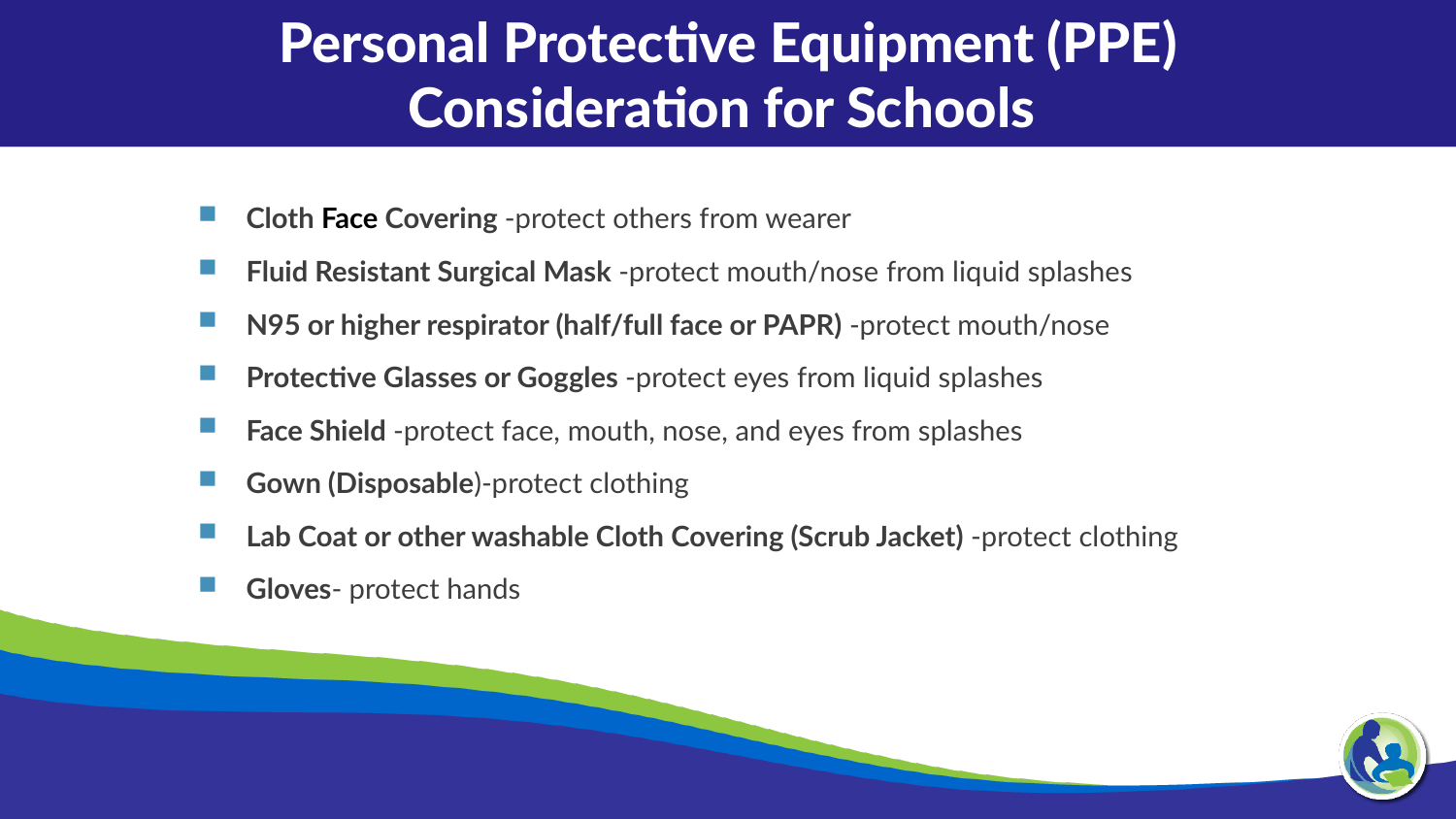

Personal Protective Equipment (PPE)
Consideration for Schools
Cloth Face Covering -protect others from wearer
Fluid Resistant Surgical Mask -protect mouth/nose from liquid splashes
N95 or higher respirator (half/full face or PAPR) -protect mouth/nose
Protective Glasses or Goggles -protect eyes from liquid splashes
Face Shield -protect face, mouth, nose, and eyes from splashes
Gown (Disposable)-protect clothing
Lab Coat or other washable Cloth Covering (Scrub Jacket) -protect clothing
Gloves- protect hands